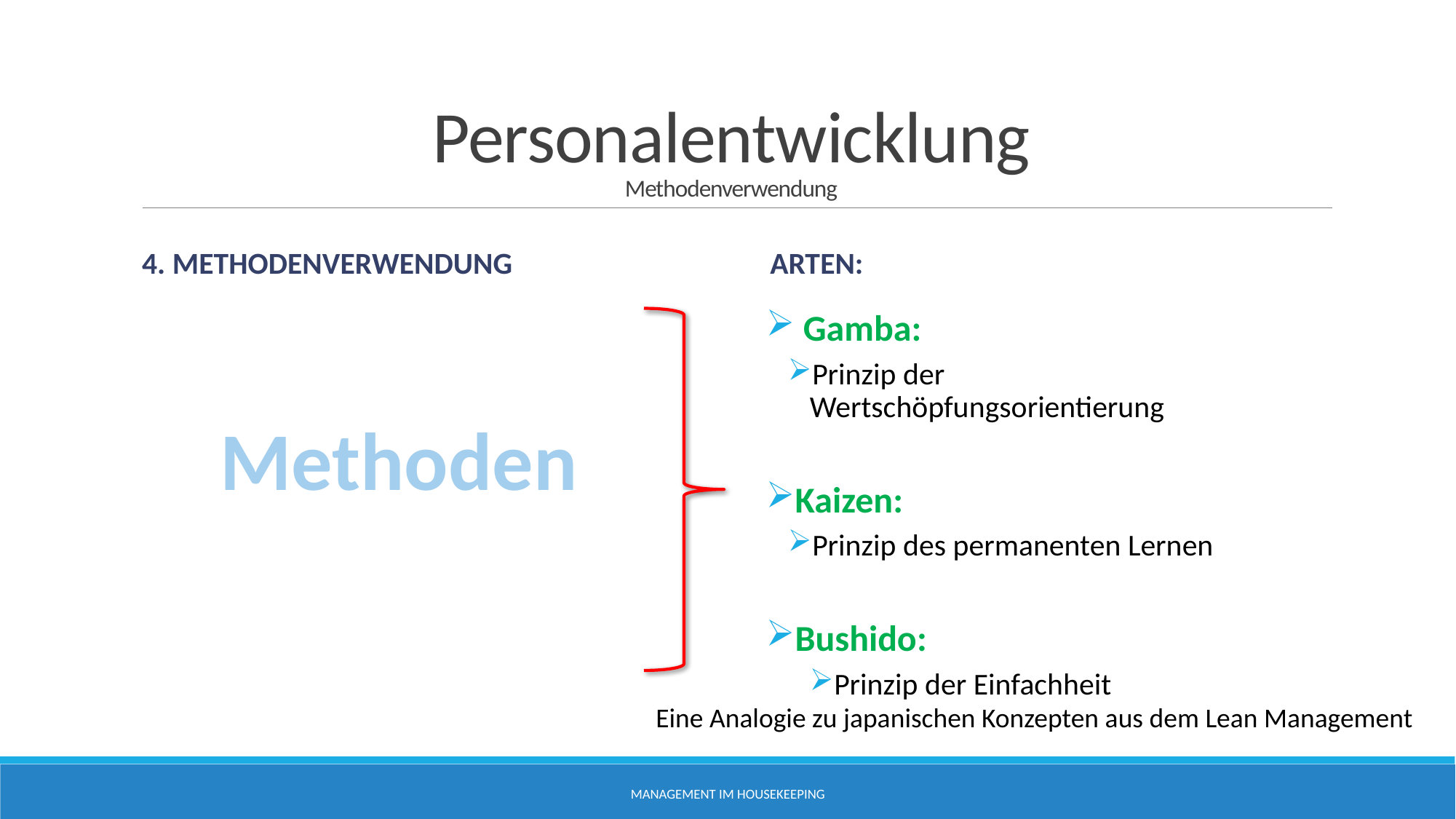

# Personalentwicklung Methodenverwendung
4. Methodenverwendung
Arten:
 Gamba:
Prinzip der 	Wertschöpfungsorientierung

Kaizen:
Prinzip des permanenten Lernen

Bushido:
Prinzip der Einfachheit

Methoden
Eine Analogie zu japanischen Konzepten aus dem Lean Management
Management im Housekeeping